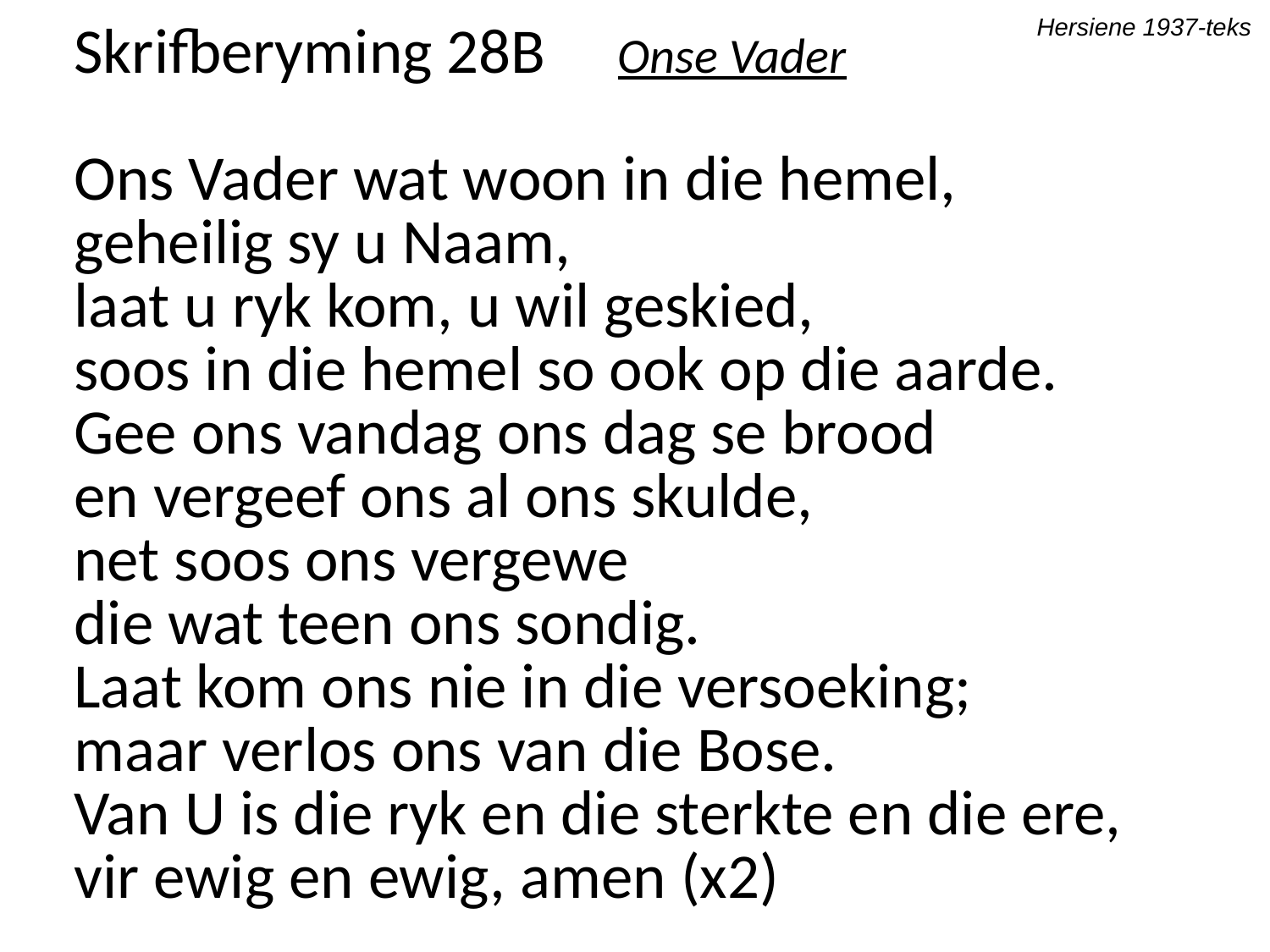

Hersiene 1937-teks
Skrifberyming 28B     Onse Vader

Ons Vader wat woon in die hemel,
geheilig sy u Naam,
laat u ryk kom, u wil geskied,
soos in die hemel so ook op die aarde.
Gee ons vandag ons dag se brood
en vergeef ons al ons skulde,
net soos ons vergewe
die wat teen ons sondig.
Laat kom ons nie in die versoeking;
maar verlos ons van die Bose.
Van U is die ryk en die sterkte en die ere,
vir ewig en ewig, amen (x2)